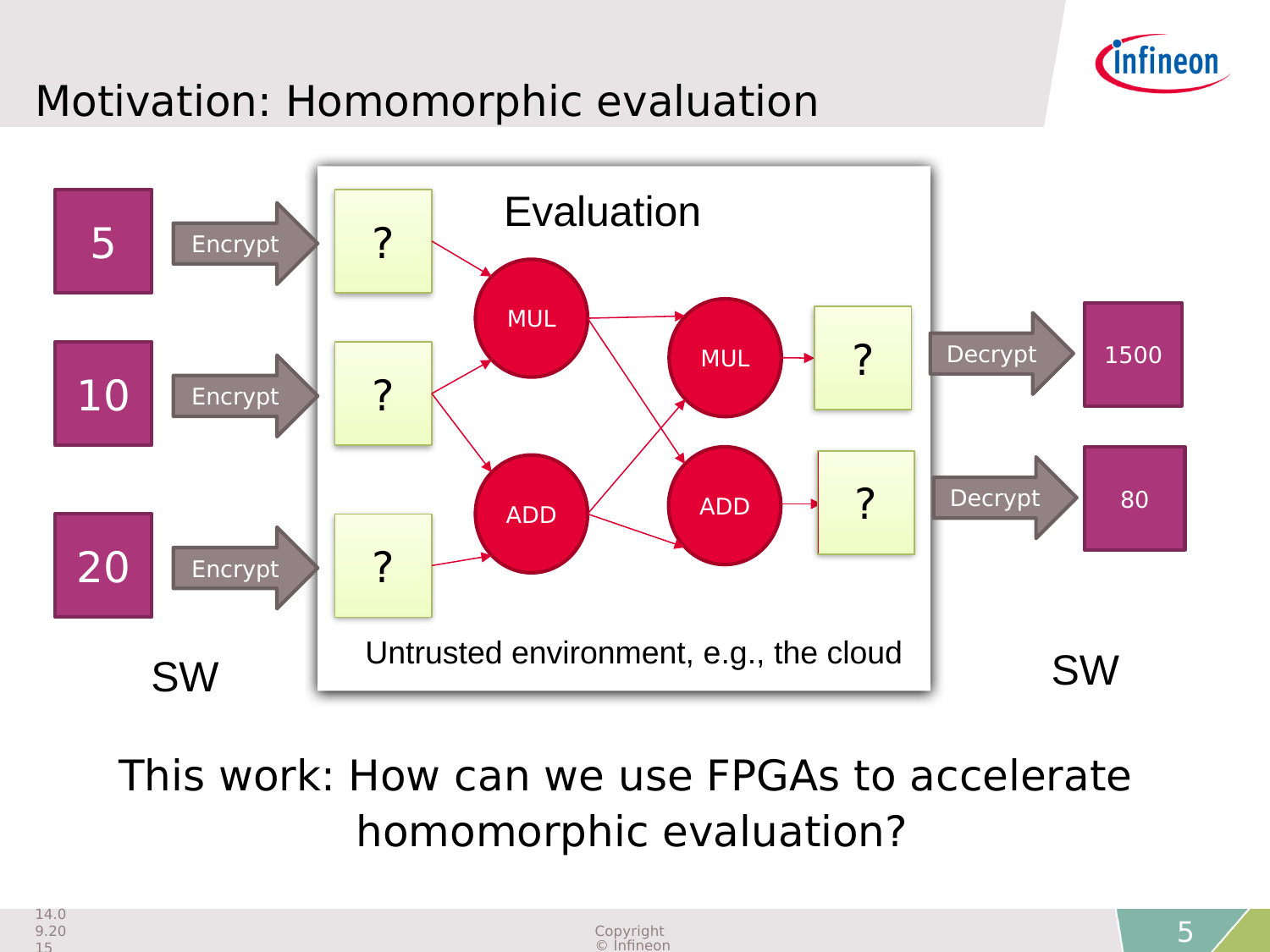

# Motivation: Homomorphic evaluation

Evaluation
5
?
Encrypt
MUL
MUL
1500
?
Decrypt
10
?
Encrypt
ADD
80
?
ADD
Decrypt
20
?
Encrypt
Untrusted environment, e.g., the cloud
SW
SW
This work: How can we use FPGAs to accelerate
homomorphic evaluation?
14.09.2015
Copyright © Infineon Technologies AG 2015. All rights reserved.
5